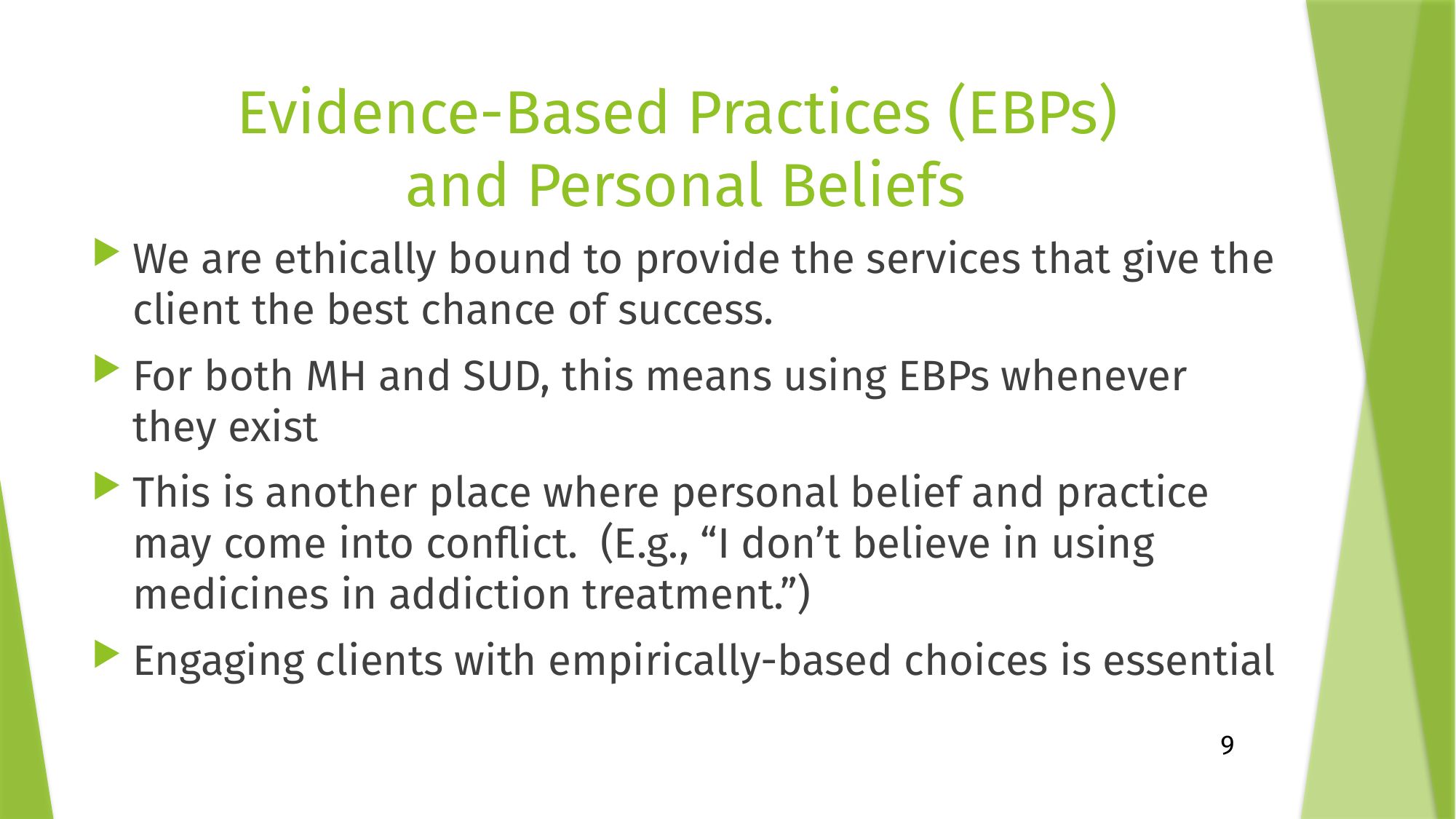

# Evidence-Based Practices (EBPs) and Personal Beliefs
We are ethically bound to provide the services that give the client the best chance of success.
For both MH and SUD, this means using EBPs whenever they exist
This is another place where personal belief and practice may come into conflict.  (E.g., “I don’t believe in using medicines in addiction treatment.”)
Engaging clients with empirically-based choices is essential
9